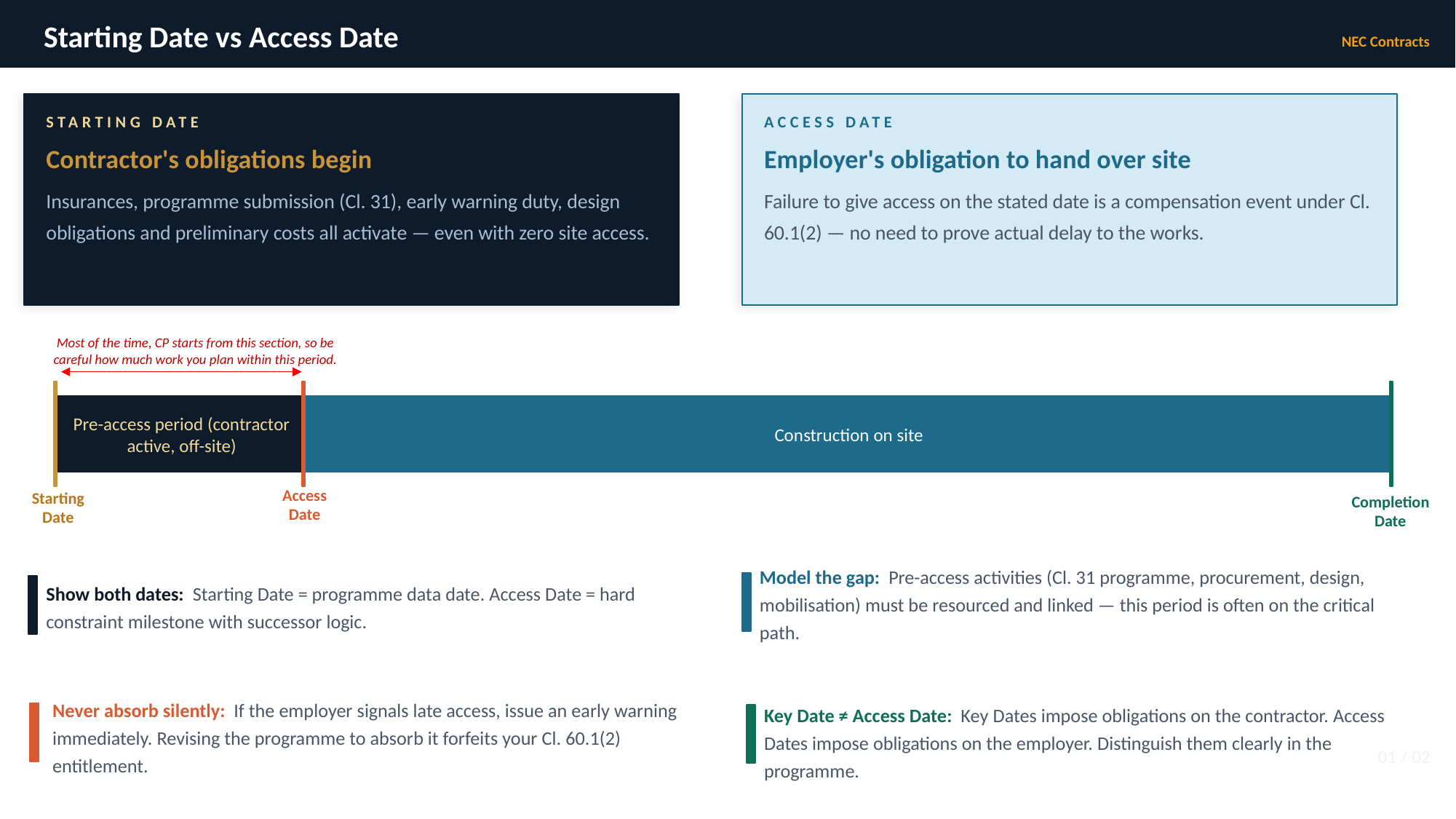

NEC Contracts
Starting Date vs Access Date

STARTING DATE
ACCESS DATE
Contractor's obligations begin
Employer's obligation to hand over site
Insurances, programme submission (Cl. 31), early warning duty, design obligations and preliminary costs all activate — even with zero site access.
Failure to give access on the stated date is a compensation event under Cl. 60.1(2) — no need to prove actual delay to the works.
Most of the time, CP starts from this section, so be careful how much work you plan within this period.

Pre-access period (contractor active, off-site)

Construction on site
Access
Date
Starting
Date
Completion
Date

Model the gap:  Pre-access activities (Cl. 31 programme, procurement, design, mobilisation) must be resourced and linked — this period is often on the critical path.

Show both dates:  Starting Date = programme data date. Access Date = hard constraint milestone with successor logic.
Key Date ≠ Access Date:  Key Dates impose obligations on the contractor. Access Dates impose obligations on the employer. Distinguish them clearly in the programme.

Never absorb silently:  If the employer signals late access, issue an early warning immediately. Revising the programme to absorb it forfeits your Cl. 60.1(2) entitlement.
01 / 02